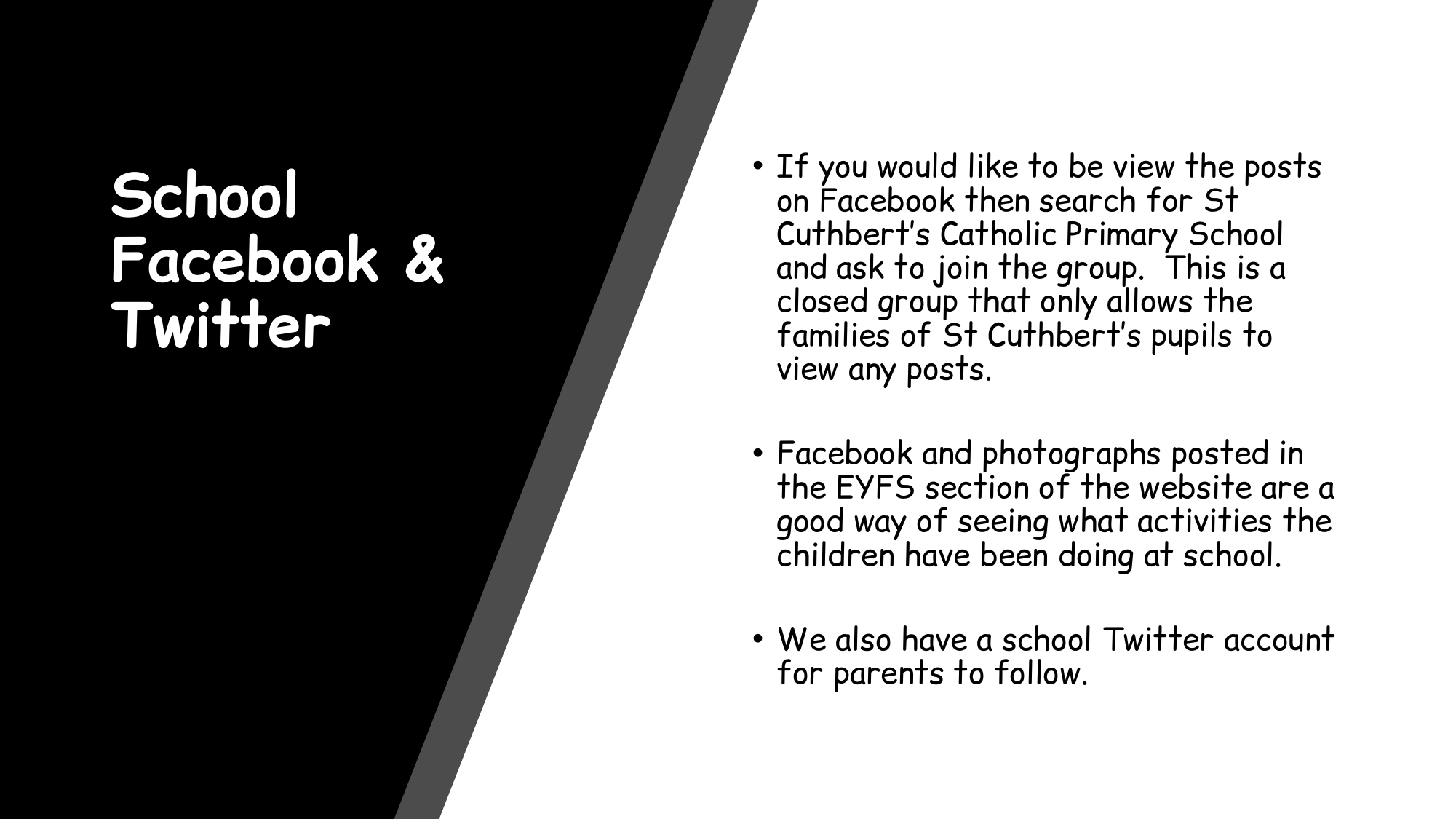

School Facebook & Twitter

If you would like to be view the posts on Facebook then search for St Cuthbert’s Catholic Primary School and ask to join the group.  This is a closed group that only allows the families of St Cuthbert’s pupils to view any posts.

Facebook and photographs posted in the EYFS section of the website are a good way of seeing what activities the children have been doing at school.

We also have a school Twitter account for parents to follow.